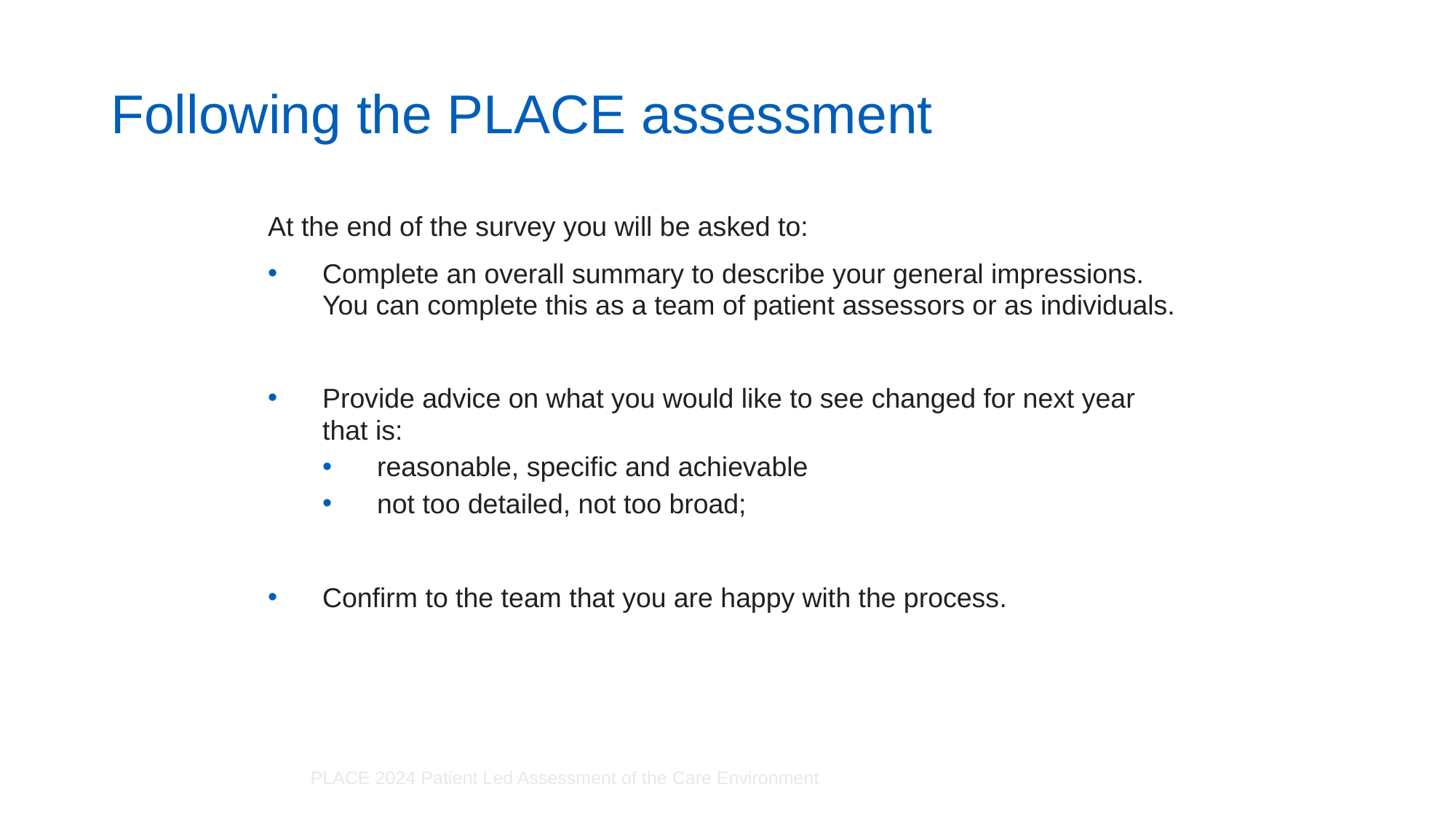

# Following the PLACE assessment

At the end of the survey you will be asked to:
Complete an overall summary to describe your general impressions. You can complete this as a team of patient assessors or as individuals.

Provide advice on what you would like to see changed for next year that is:
reasonable, specific and achievable
not too detailed, not too broad;

Confirm to the team that you are happy with the process.

PLACE 2024 Patient Led Assessment of the Care Environment